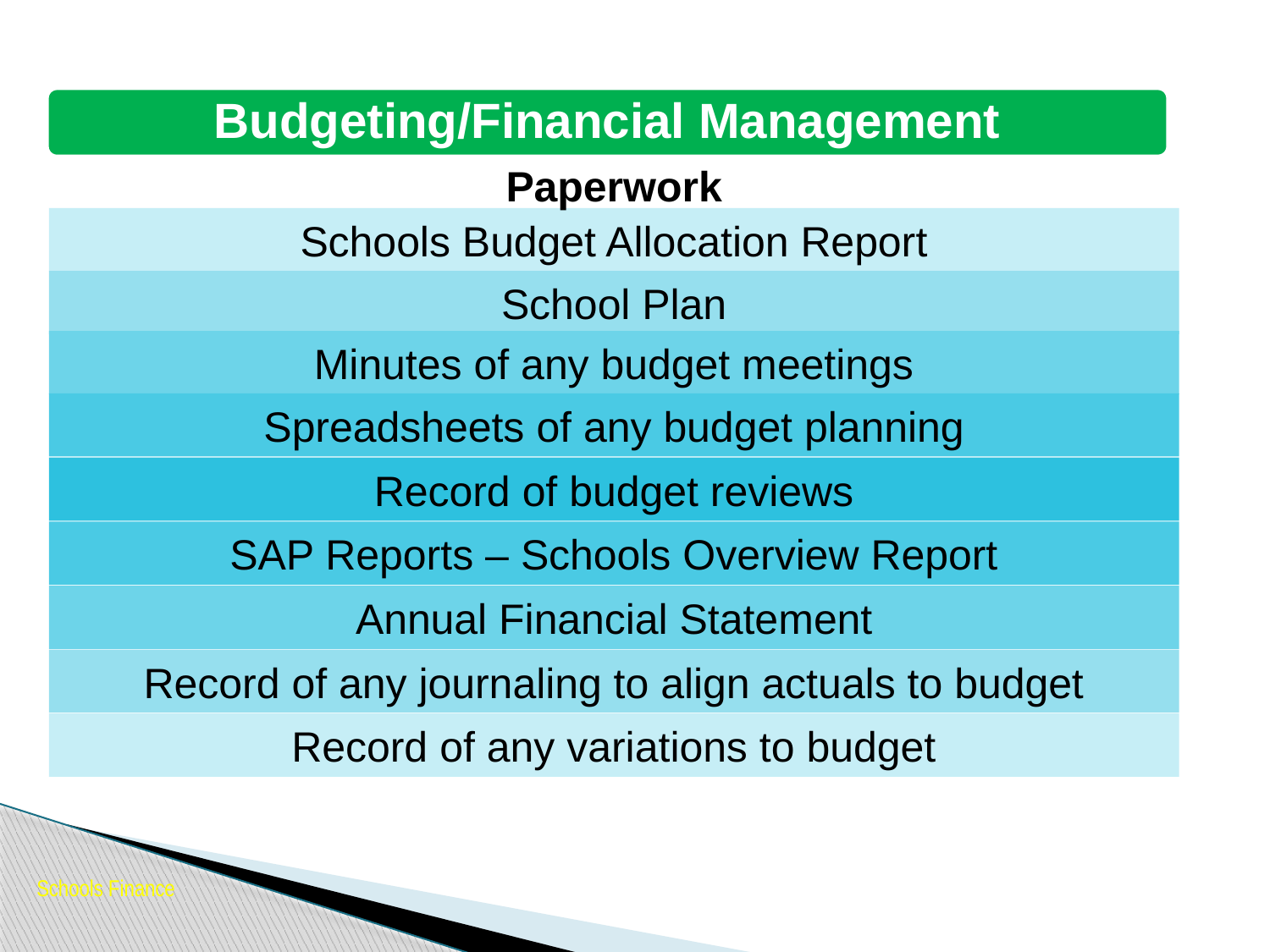

Budgeting/Financial Management
Paperwork
Schools Budget Allocation Report
School Plan
Minutes of any budget meetings
Spreadsheets of any budget planning
Record of budget reviews
SAP Reports – Schools Overview Report
Annual Financial Statement
Record of any journaling to align actuals to budget
Record of any variations to budget